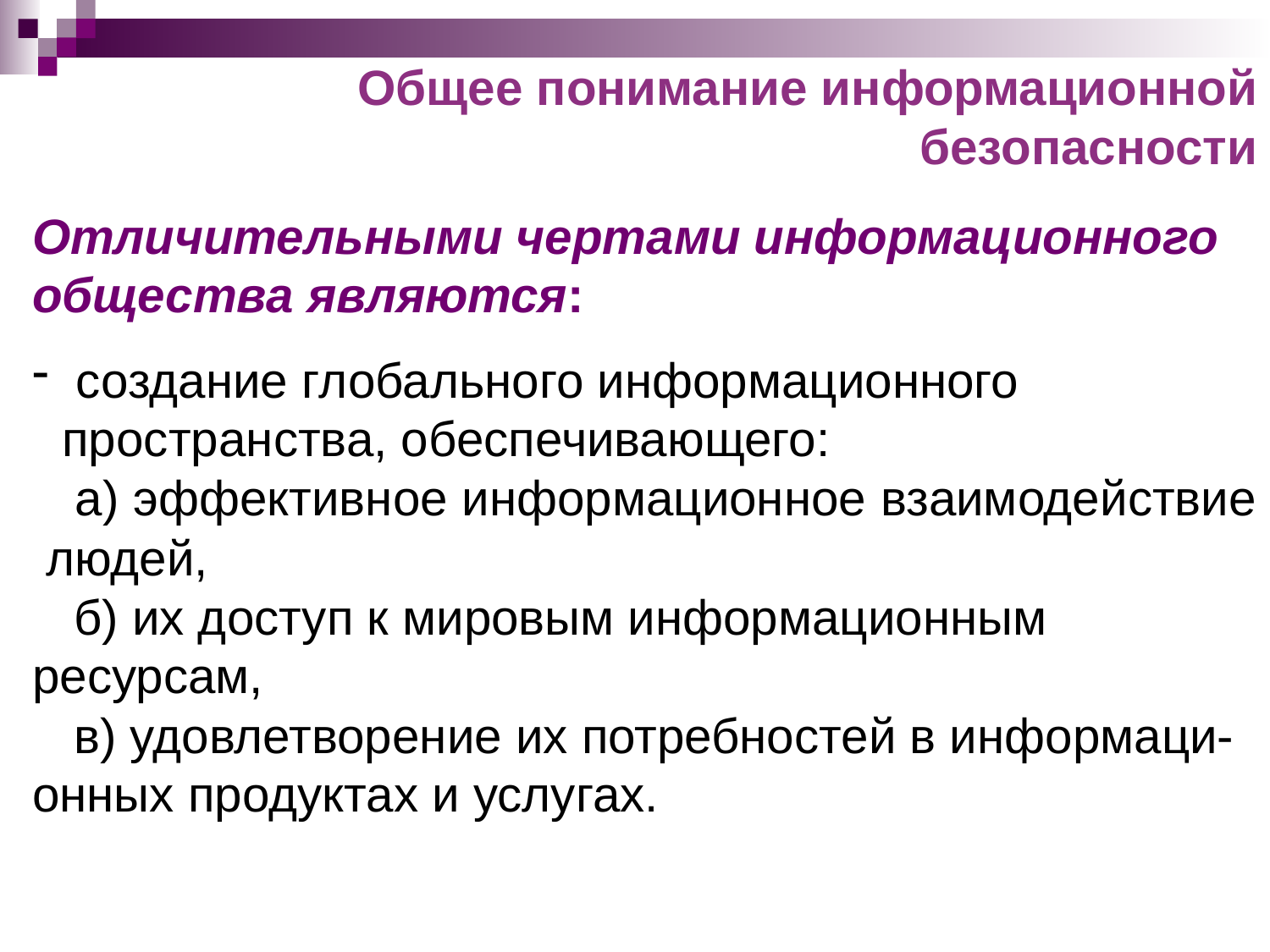

Общее понимание информационной безопасности
Отличительными чертами информационного общества являются:

 создание глобального информационного пространства, обеспечивающего:
   а) эффективное информационное взаимодействие  людей,
   б) их доступ к мировым информационным ресурсам,
   в) удовлетворение их потребностей в информаци-онных продуктах и услугах.